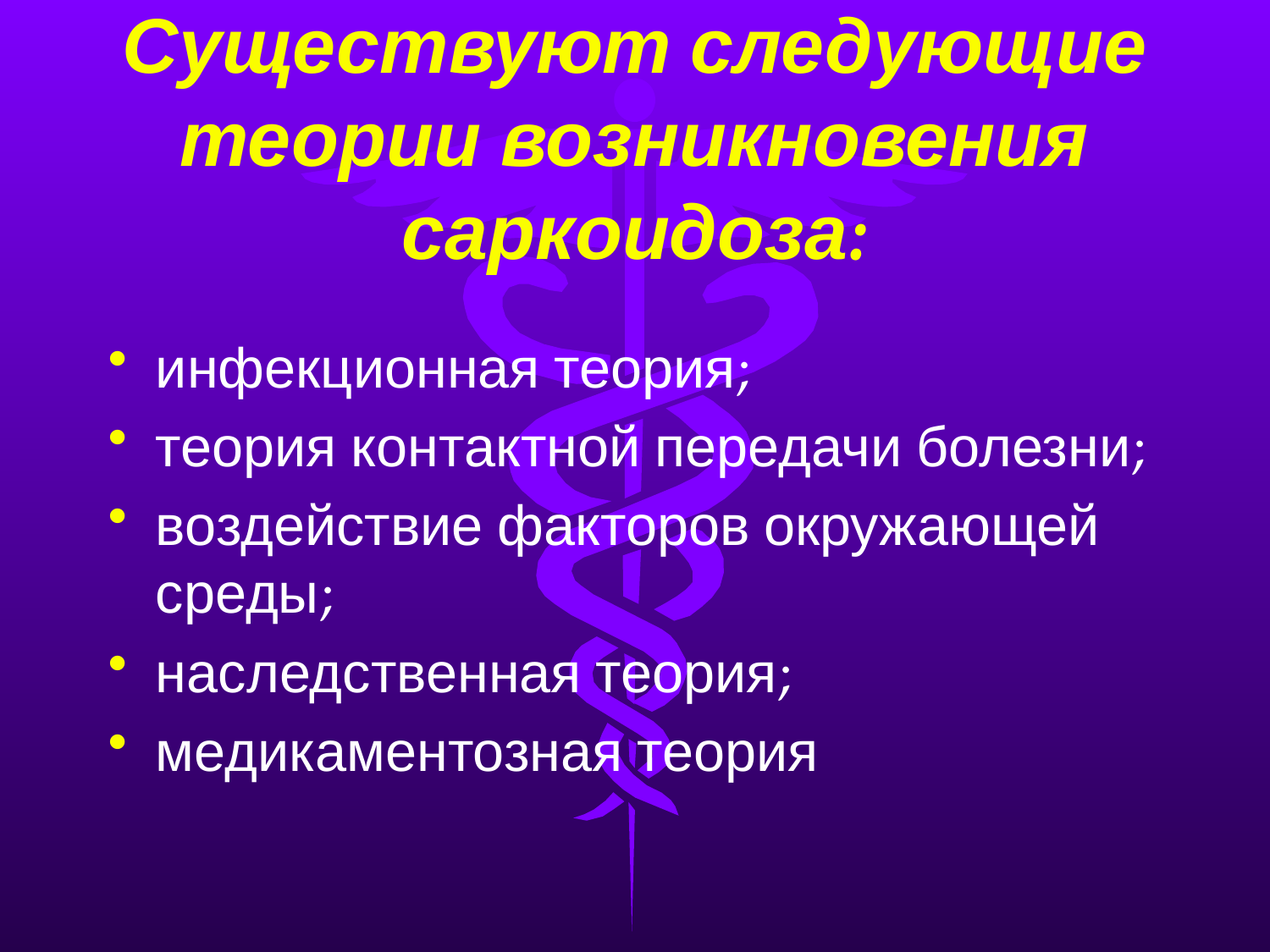

# Существуют следующие теории возникновения саркоидоза:

инфекционная теория;
теория контактной передачи болезни;
воздействие факторов окружающей среды;
наследственная теория;
медикаментозная теория